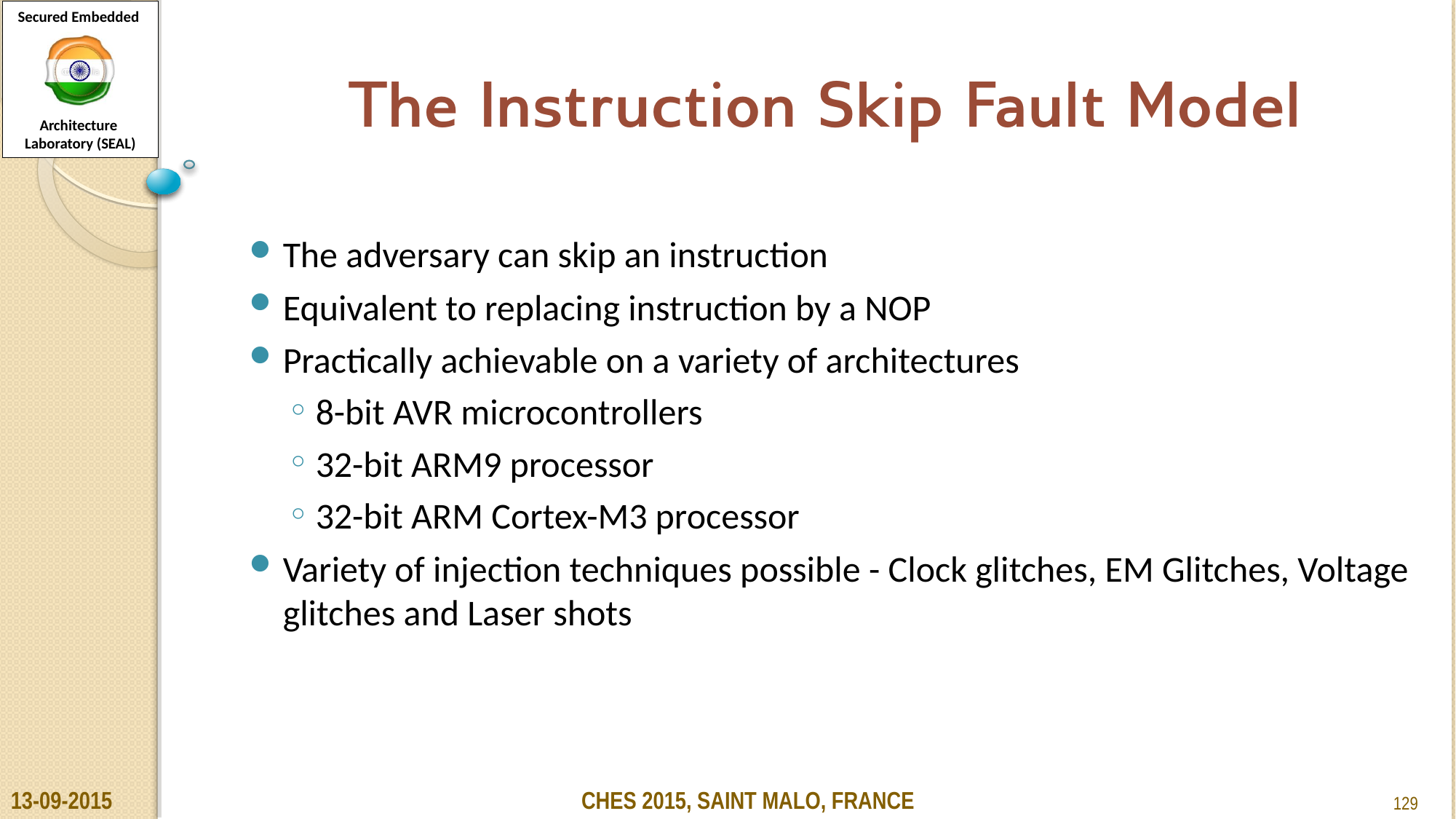

# The Instruction Skip Fault Model

The adversary can skip an instruction
Equivalent to replacing instruction by a NOP
Practically achievable on a variety of architectures
8-bit AVR microcontrollers
32-bit ARM9 processor
32-bit ARM Cortex-M3 processor
Variety of injection techniques possible - Clock glitches, EM Glitches, Voltage glitches and Laser shots